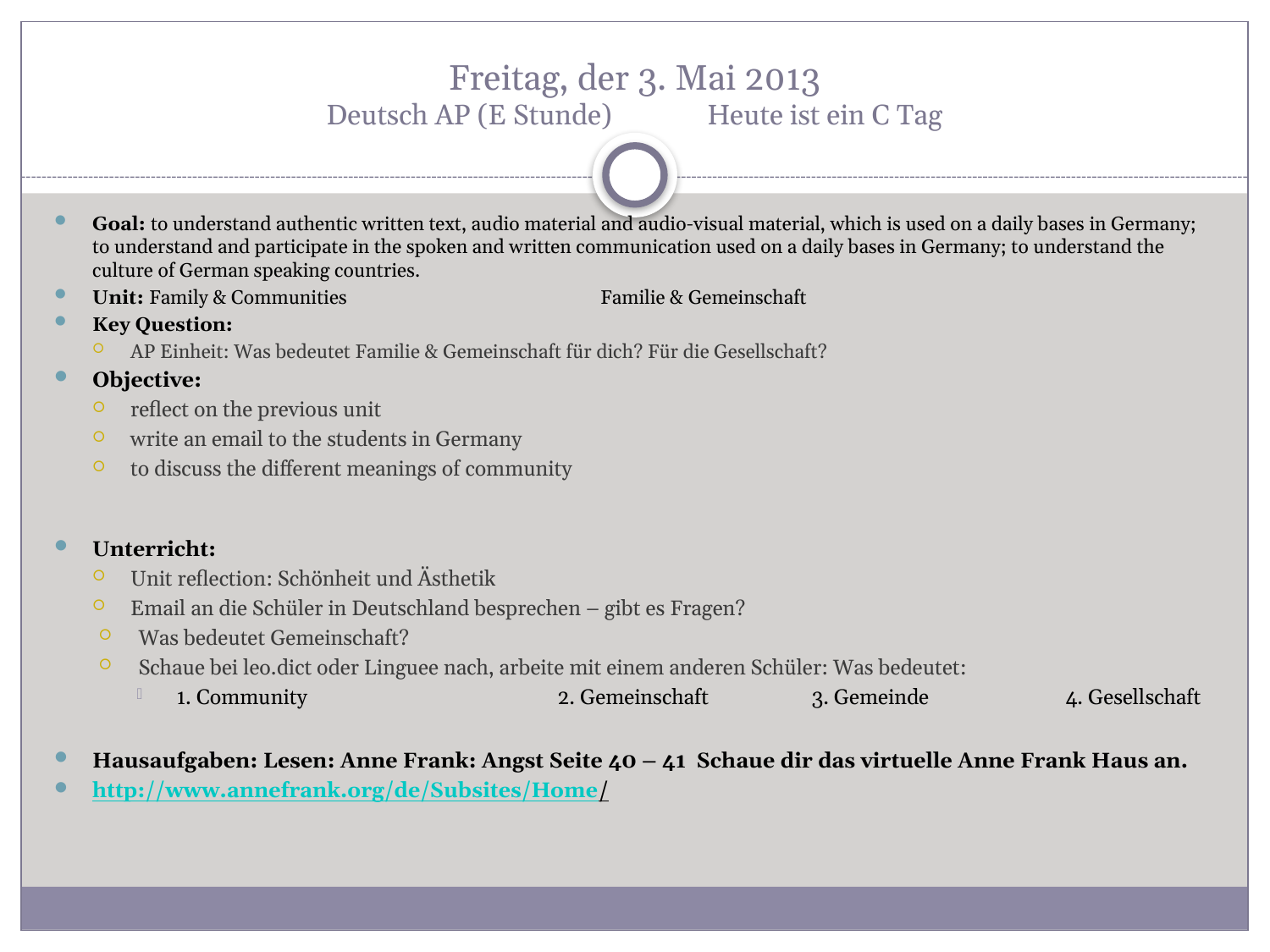

# Freitag, der 3. Mai 2013 Deutsch AP (E Stunde)	Heute ist ein C Tag

Goal: to understand authentic written text, audio material and audio-visual material, which is used on a daily bases in Germany; to understand and participate in the spoken and written communication used on a daily bases in Germany; to understand the culture of German speaking countries.
Unit: Family & Communities		Familie & Gemeinschaft
Key Question:
AP Einheit: Was bedeutet Familie & Gemeinschaft für dich? Für die Gesellschaft?
Objective:
reflect on the previous unit
write an email to the students in Germany
to discuss the different meanings of community

Unterricht:
Unit reflection: Schönheit und Ästhetik
Email an die Schüler in Deutschland besprechen – gibt es Fragen?
Was bedeutet Gemeinschaft?
Schaue bei leo.dict oder Linguee nach, arbeite mit einem anderen Schüler: Was bedeutet:
1. Community		2. Gemeinschaft	3. Gemeinde		4. Gesellschaft

Hausaufgaben: Lesen: Anne Frank: Angst Seite 40 – 41  Schaue dir das virtuelle Anne Frank Haus an.
http://www.annefrank.org/de/Subsites/Home/